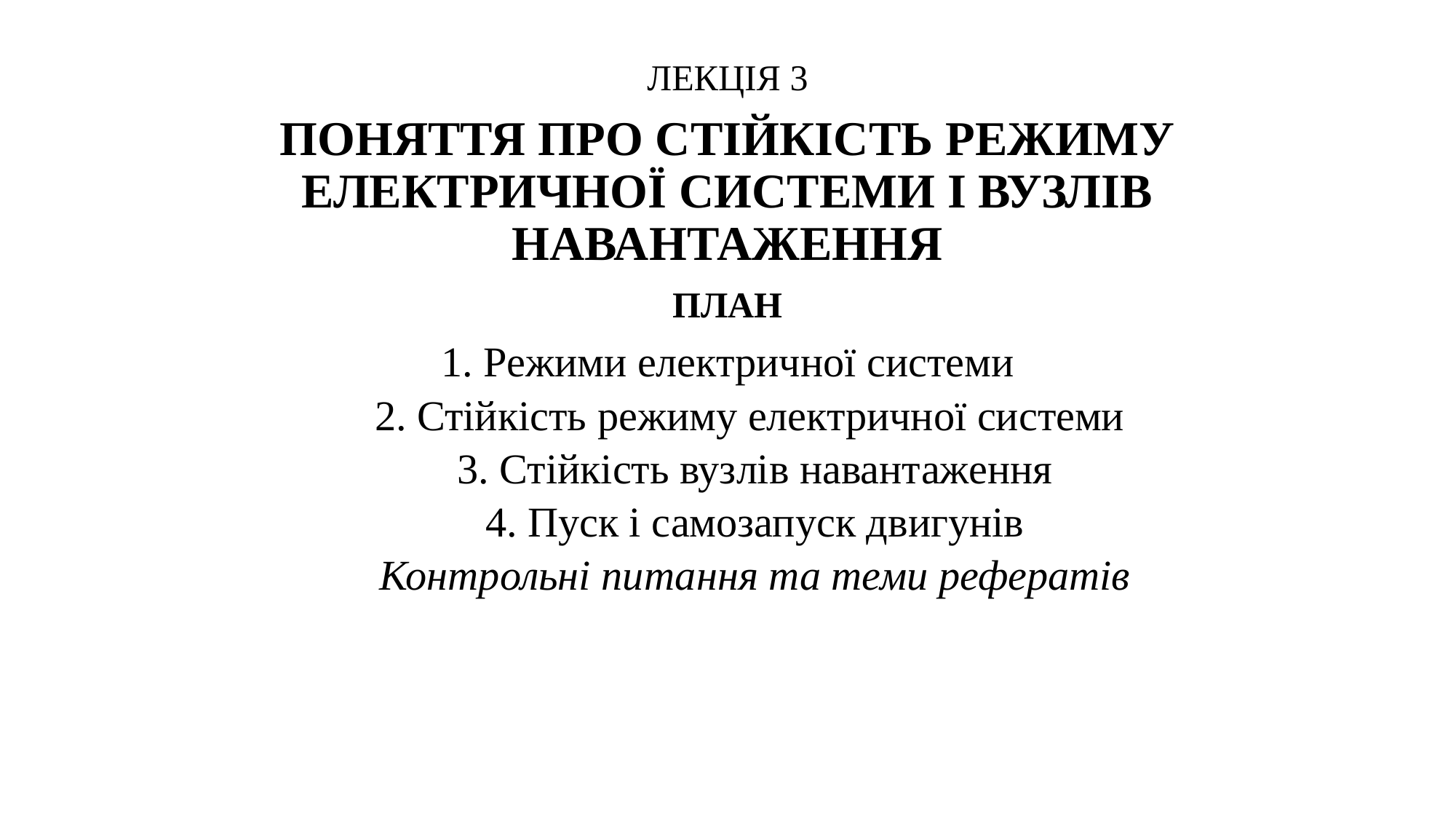

ЛЕКЦІЯ 3
ПОНЯТТЯ ПРО СТІЙКІСТЬ РЕЖИМУ ЕЛЕКТРИЧНОЇ СИСТЕМИ І ВУЗЛІВ НАВАНТАЖЕННЯ
ПЛАН
1. Режими електричної системи
2. Стійкість режиму електричної системи
3. Стійкість вузлів навантаження
4. Пуск і самозапуск двигунів
Контрольні питання та теми рефератів